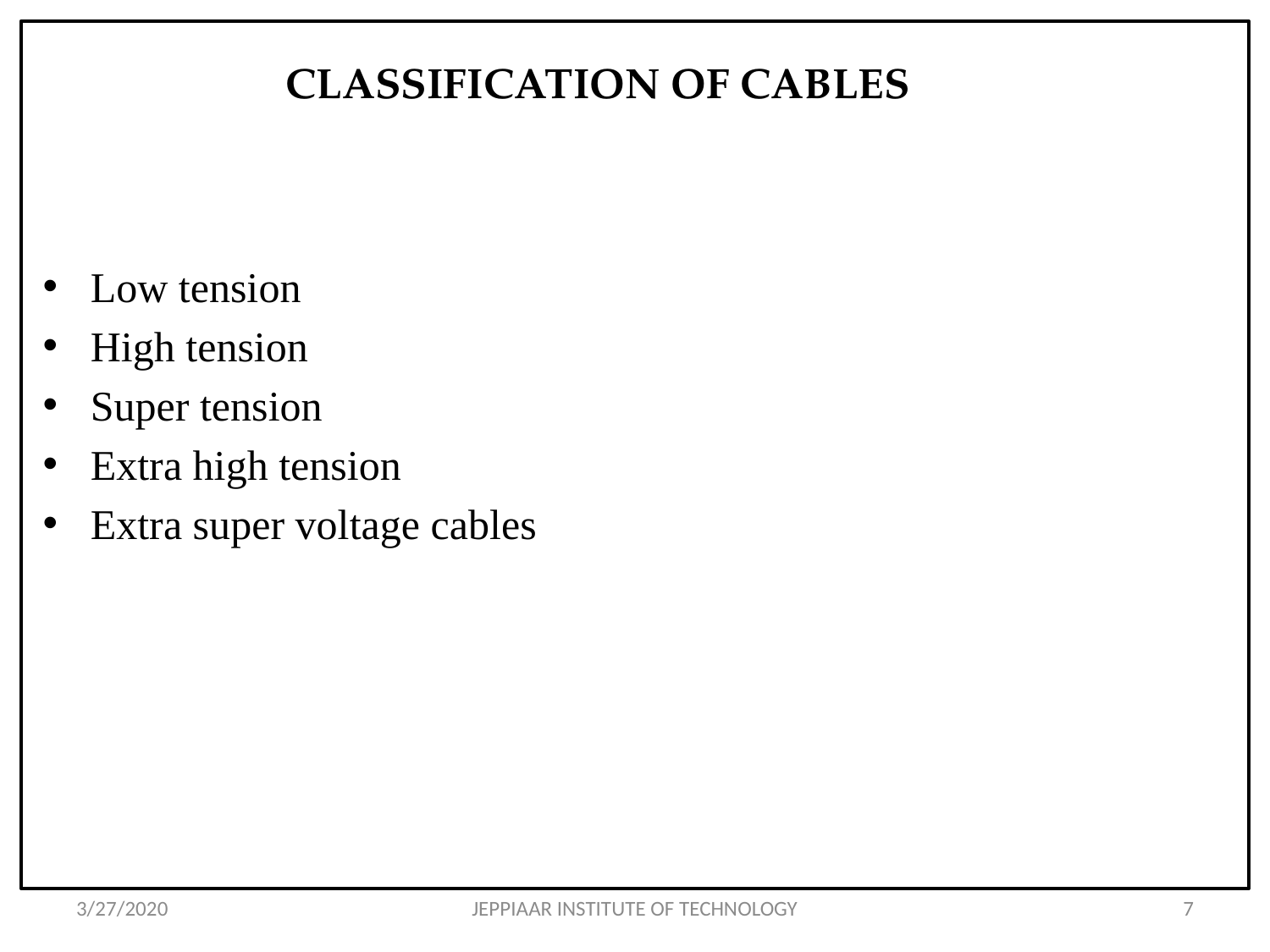

# CLASSIFICATION OF CABLES
Low tension
High tension
Super tension
Extra high tension
Extra super voltage cables

3/27/2020
JEPPIAAR INSTITUTE OF TECHNOLOGY
7